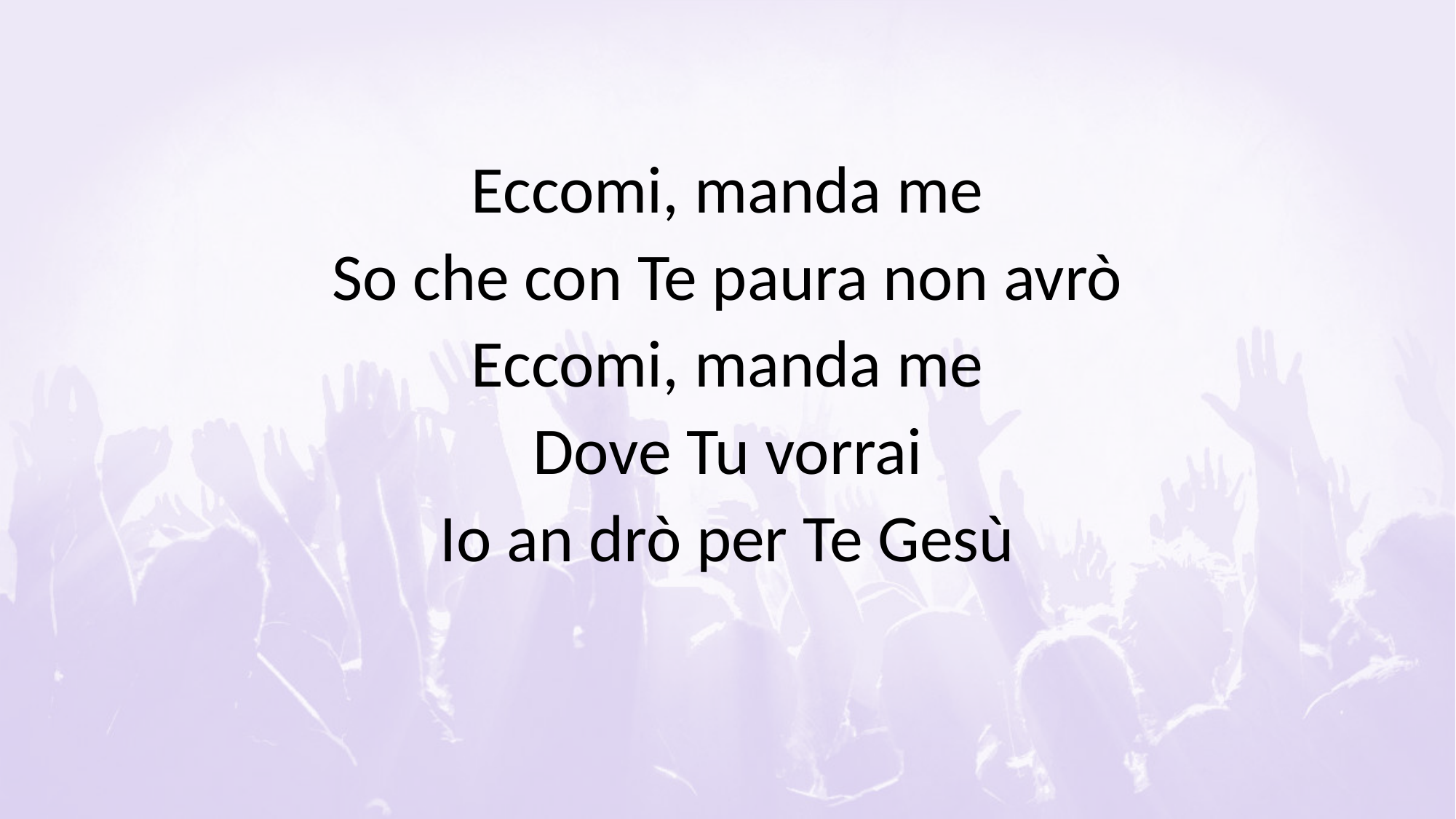

#
Eccomi, manda me
So che con Te paura non avrò
Eccomi, manda me
Dove Tu vorrai
Io an drò per Te Gesù